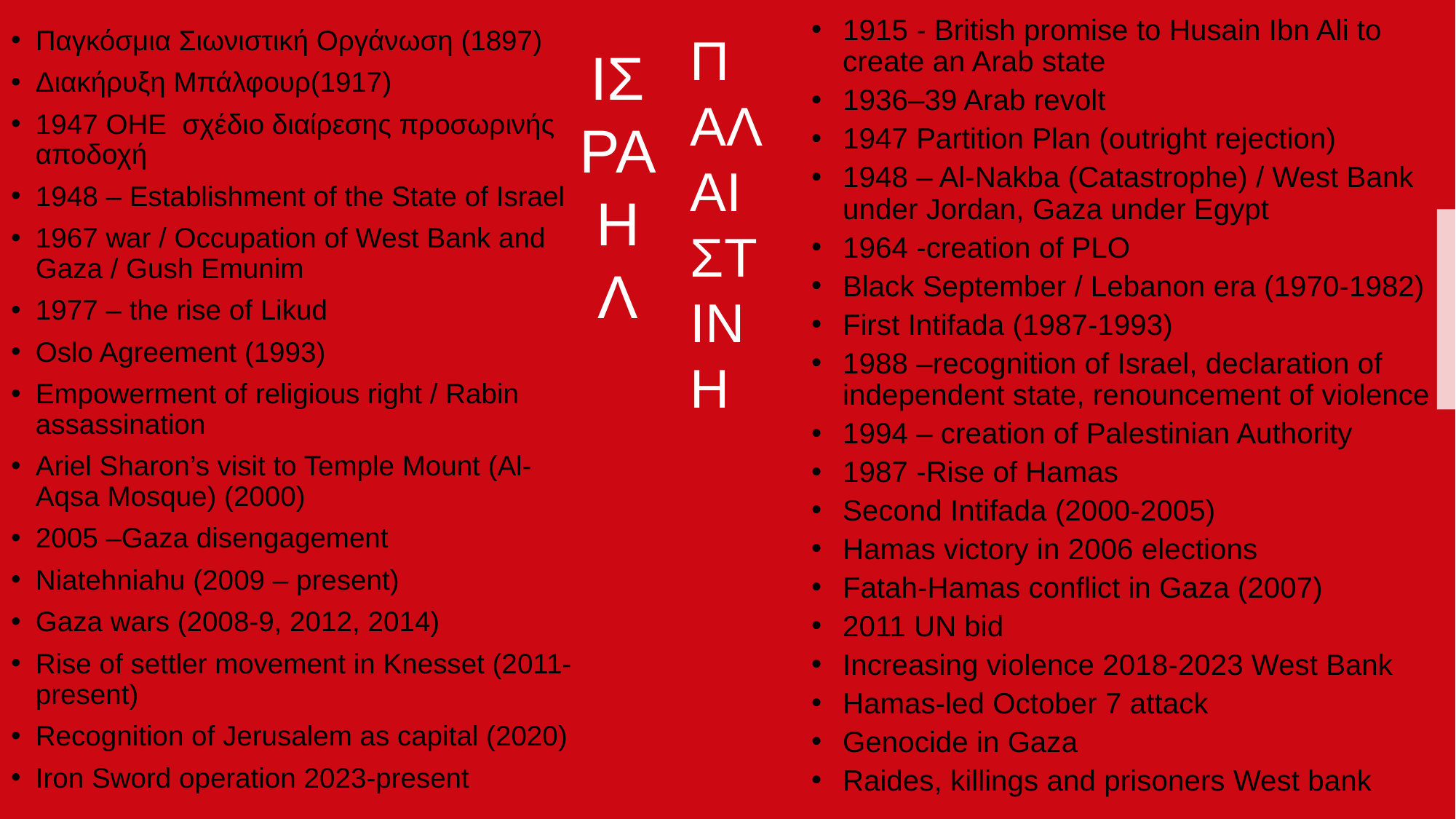

1915 - British promise to Husain Ibn Ali to create an Arab state
1936–39 Arab revolt
1947 Partition Plan (outright rejection)
1948 – Al-Nakba (Catastrophe) / West Bank under Jordan, Gaza under Egypt
1964 -creation of PLO
Black September / Lebanon era (1970-1982)
First Intifada (1987-1993)
1988 –recognition of Israel, declaration of independent state, renouncement of violence
1994 – creation of Palestinian Authority
1987 -Rise of Hamas
Second Intifada (2000-2005)
Hamas victory in 2006 elections
Fatah-Hamas conflict in Gaza (2007)
2011 UN bid
Increasing violence 2018-2023 West Bank
Hamas-led October 7 attack
Genocide in Gaza
Raides, killings and prisoners West bank

Παγκόσμια Σιωνιστική Οργάνωση (1897)
Διακήρυξη Μπάλφουρ(1917)
1947 ΟΗΕ  σχέδιο διαίρεσης προσωρινής αποδοχή
1948 – Establishment of the State of Israel
1967 war / Occupation of West Bank and Gaza / Gush Emunim
1977 – the rise of Likud
Oslo Agreement (1993)
Empowerment of religious right / Rabin assassination
Ariel Sharon’s visit to Temple Mount (Al-Aqsa Mosque) (2000)
2005 –Gaza disengagement
Niatehniahu (2009 – present)
Gaza wars (2008-9, 2012, 2014)
Rise of settler movement in Knesset (2011-present)
Recognition of Jerusalem as capital (2020)
Iron Sword operation 2023-present

ΠΑΛΑΙΣΤΙΝΗ
ΙΣΡΑΗΛ